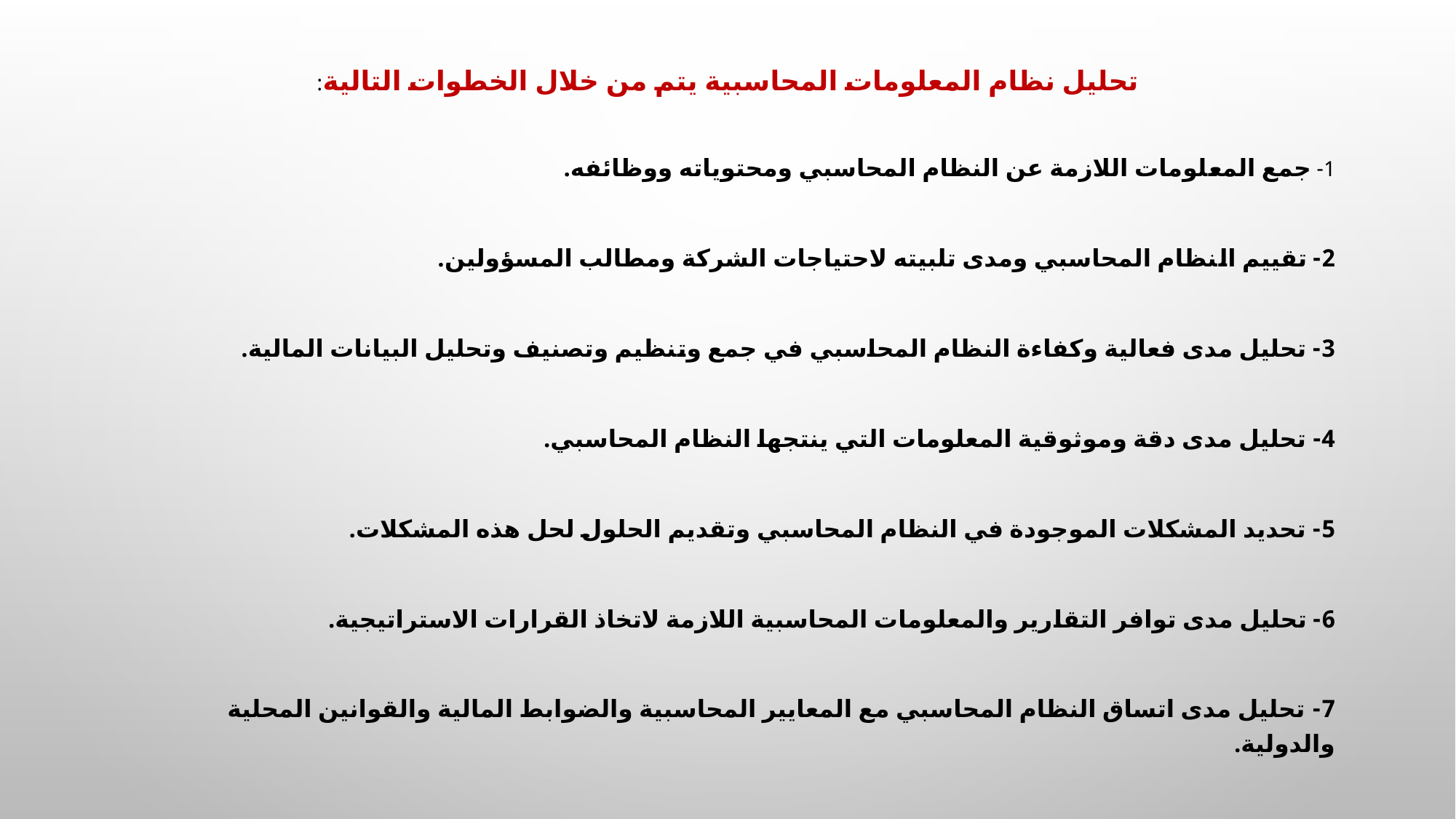

تحليل نظام المعلومات المحاسبية يتم من خلال الخطوات التالية:

1- جمع المعلومات اللازمة عن النظام المحاسبي ومحتوياته ووظائفه.

2- تقييم النظام المحاسبي ومدى تلبيته لاحتياجات الشركة ومطالب المسؤولين.

3- تحليل مدى فعالية وكفاءة النظام المحاسبي في جمع وتنظيم وتصنيف وتحليل البيانات المالية.

4- تحليل مدى دقة وموثوقية المعلومات التي ينتجها النظام المحاسبي.

5- تحديد المشكلات الموجودة في النظام المحاسبي وتقديم الحلول لحل هذه المشكلات.

6- تحليل مدى توافر التقارير والمعلومات المحاسبية اللازمة لاتخاذ القرارات الاستراتيجية.

7- تحليل مدى اتساق النظام المحاسبي مع المعايير المحاسبية والضوابط المالية والقوانين المحلية والدولية.